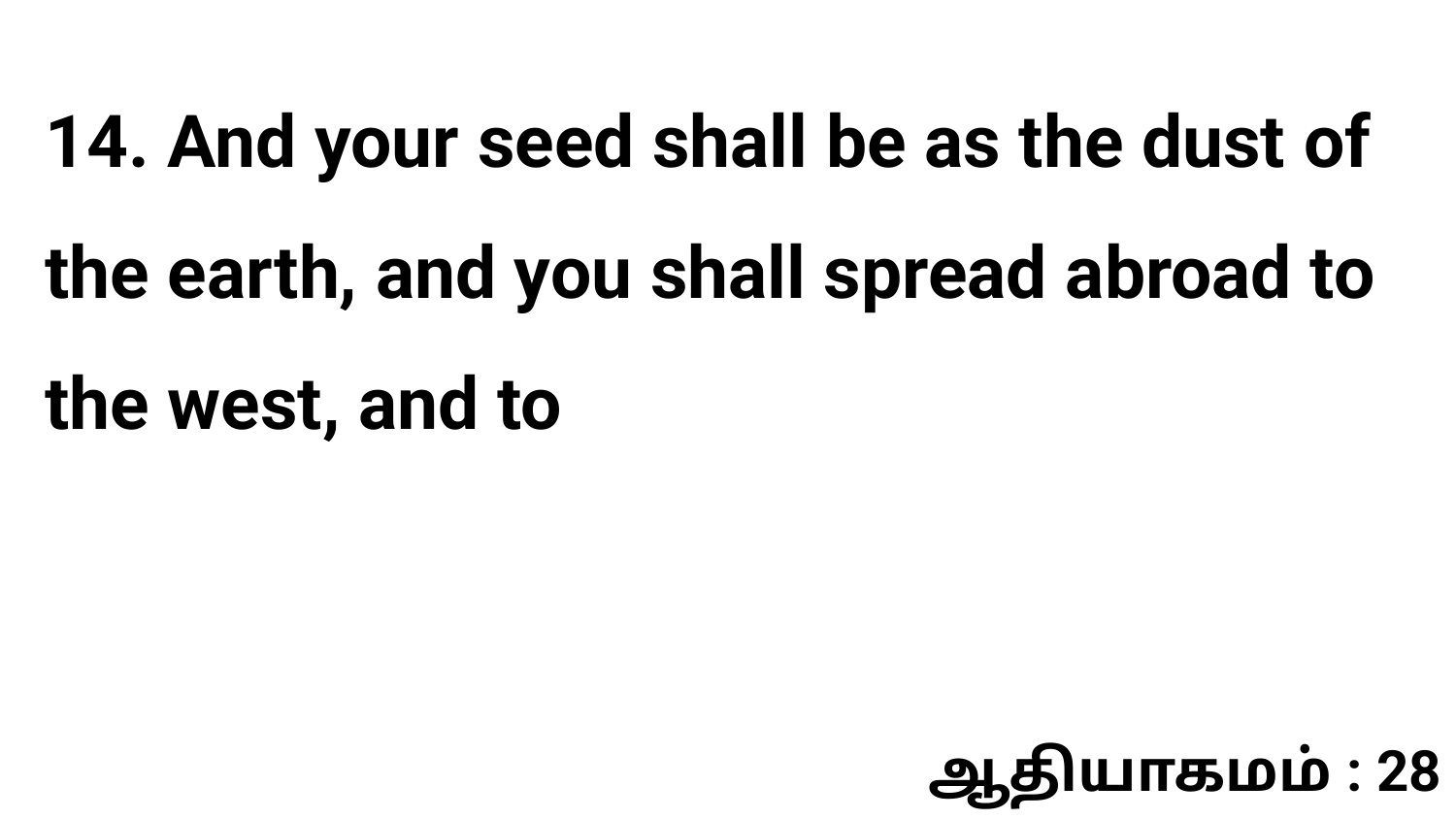

14. And your seed shall be as the dust of the earth, and you shall spread abroad to the west, and to
ஆதியாகமம் : 28